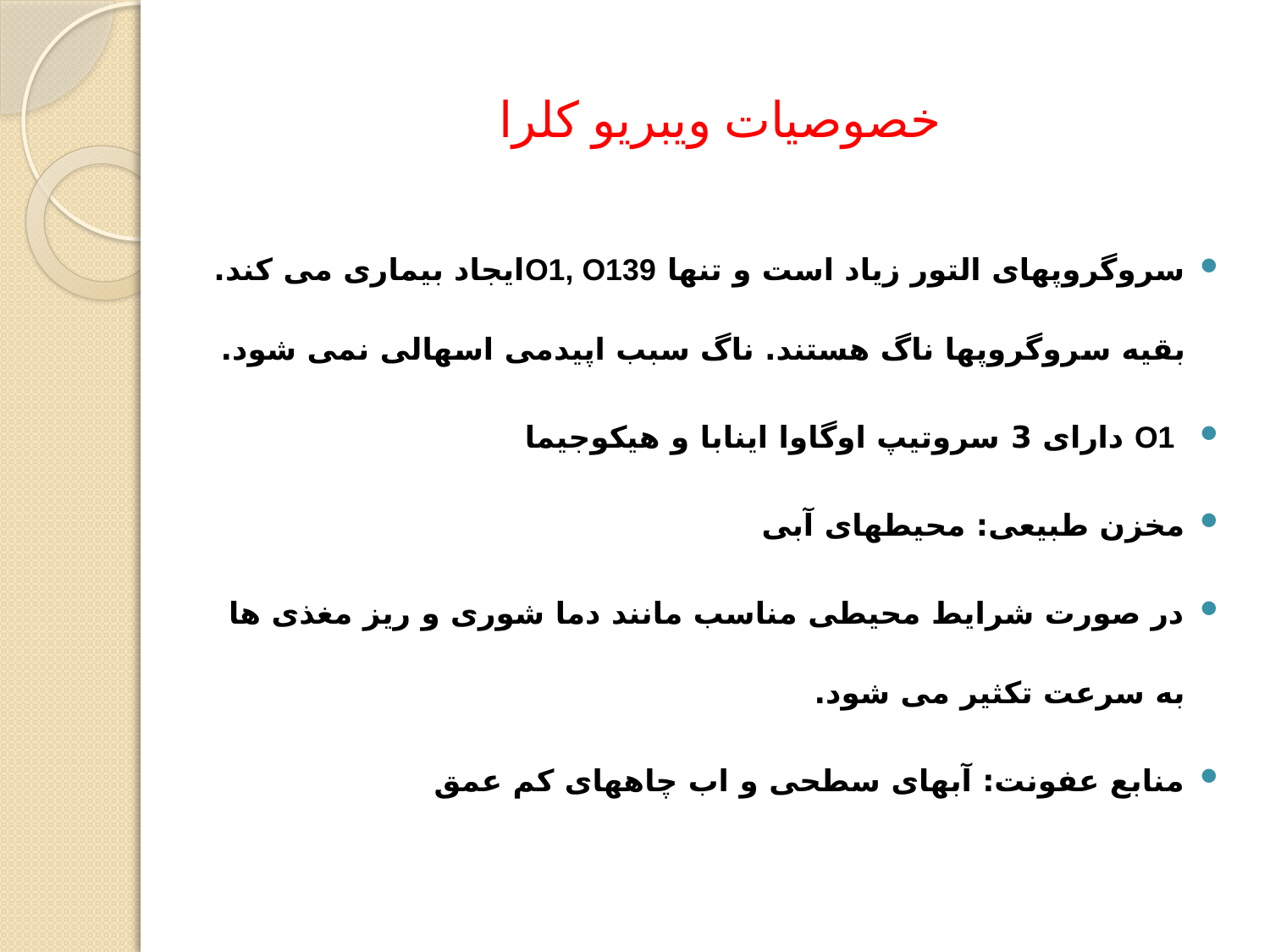

# خصوصیات ویبریو کلرا
سروگروپهای التور زیاد است و تنها O1, O139ایجاد بیماری می کند. بقیه سروگروپها ناگ هستند. ناگ سبب اپیدمی اسهالی نمی شود.
 O1 دارای 3 سروتیپ اوگاوا اینابا و هیکوجیما
مخزن طبیعی: محیطهای آبی
در صورت شرایط محیطی مناسب مانند دما شوری و ریز مغذی ها به سرعت تکثیر می شود.
منابع عفونت: آبهای سطحی و اب چاههای کم عمق